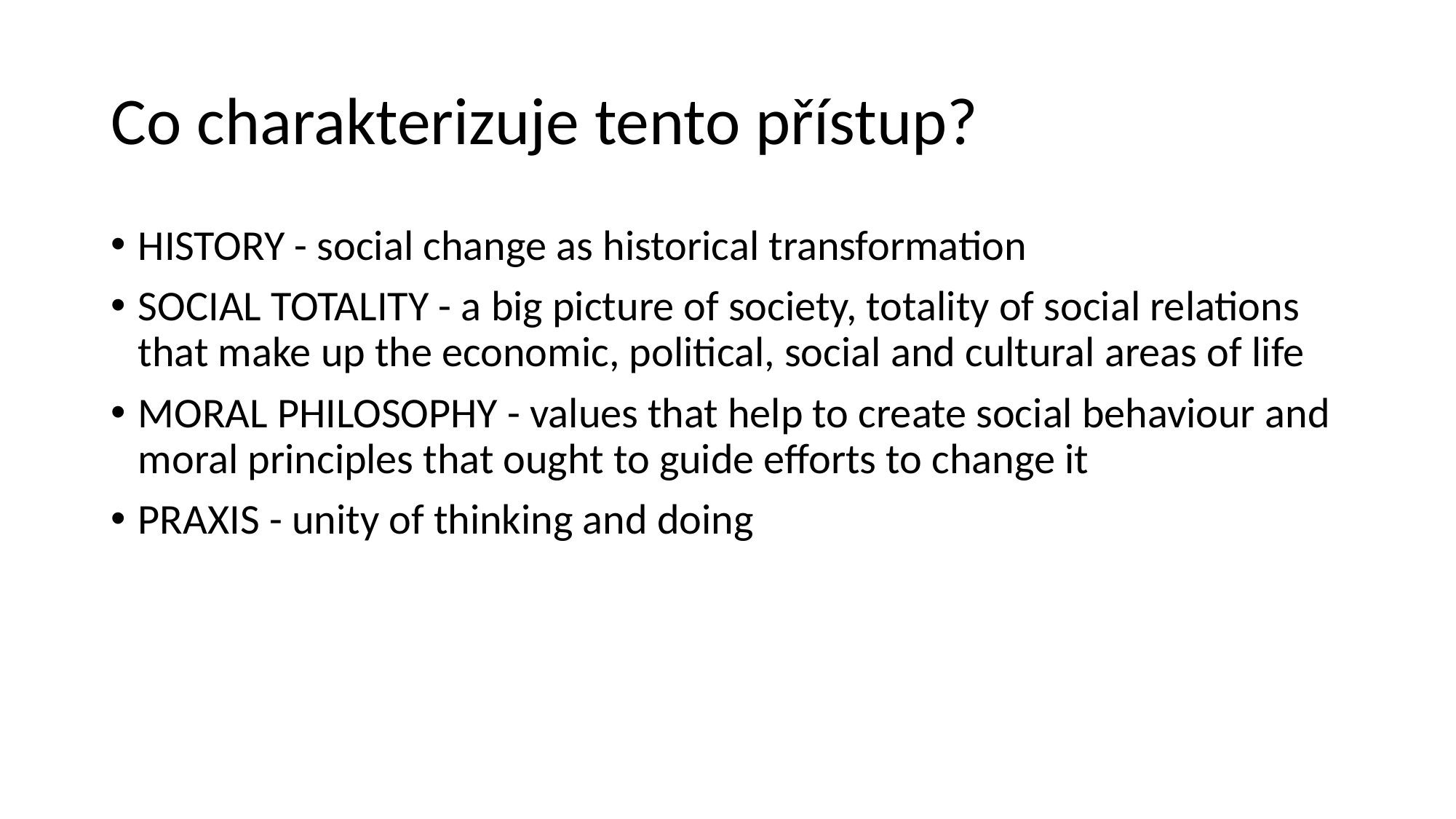

# Co charakterizuje tento přístup?
HISTORY - social change as historical transformation
SOCIAL TOTALITY - a big picture of society, totality of social relations that make up the economic, political, social and cultural areas of life
MORAL PHILOSOPHY - values that help to create social behaviour and moral principles that ought to guide efforts to change it
PRAXIS - unity of thinking and doing